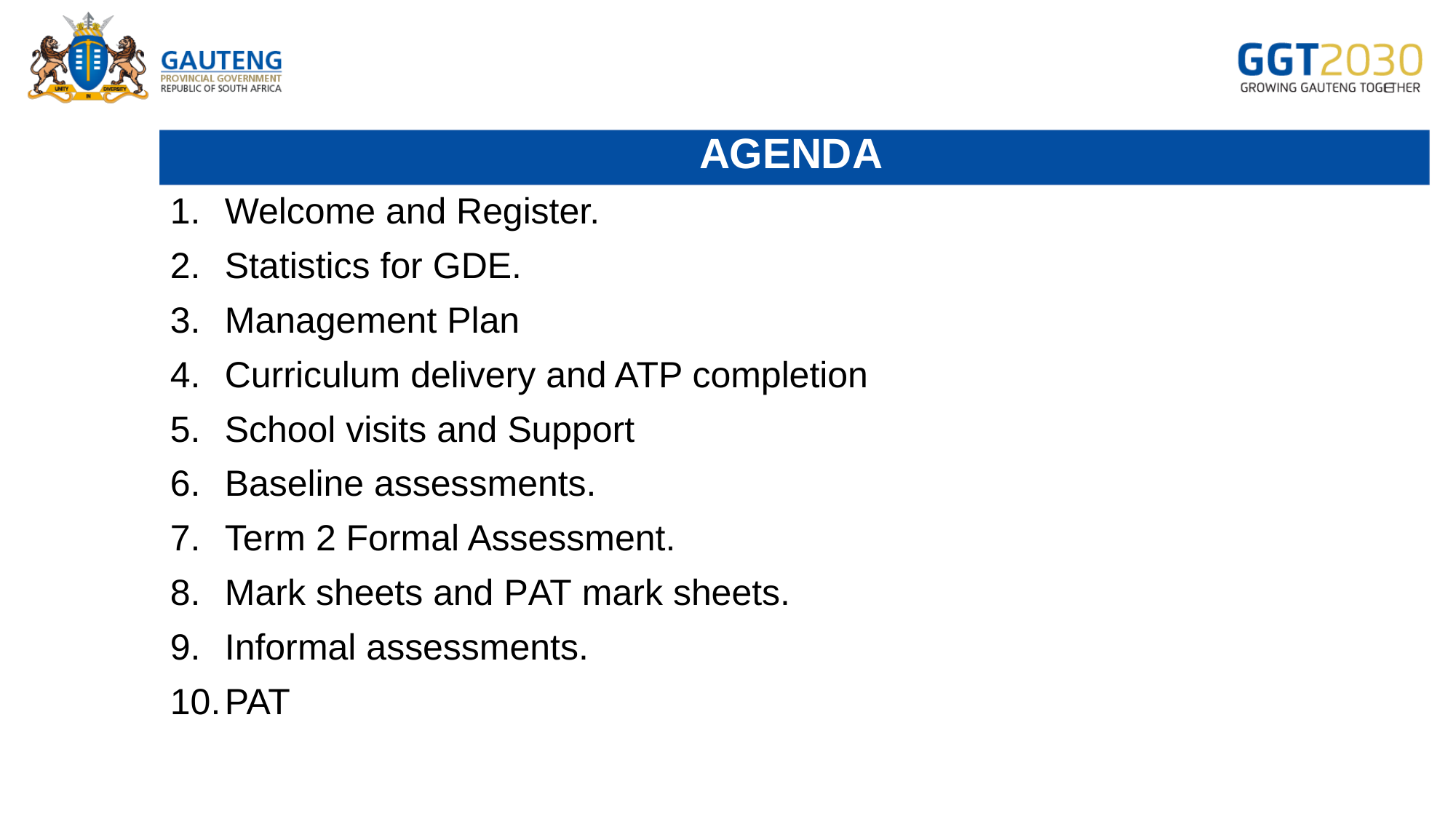

# AGENDA
Welcome and Register.
Statistics for GDE.
Management Plan
Curriculum delivery and ATP completion
School visits and Support
Baseline assessments.
Term 2 Formal Assessment.
Mark sheets and Pat mark sheets.
Informal assessments.
PAT